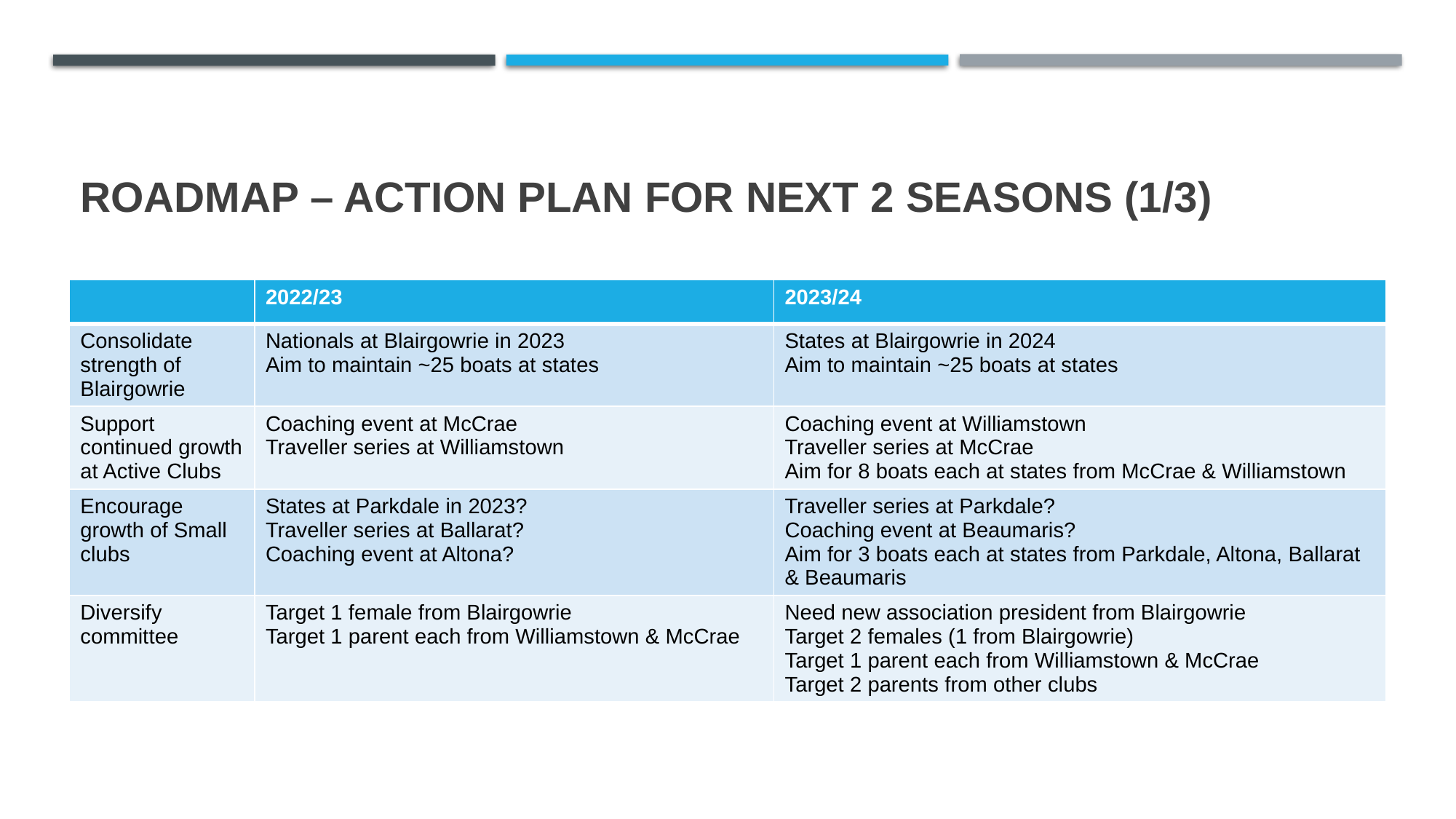

# Roadmap – action plan for next 2 seasons (1/3)
|  | 2022/23 | 2023/24 |
| --- | --- | --- |
| Consolidate strength of Blairgowrie | Nationals at Blairgowrie in 2023 Aim to maintain ~25 boats at states | States at Blairgowrie in 2024 Aim to maintain ~25 boats at states |
| Support continued growth at Active Clubs | Coaching event at McCrae Traveller series at Williamstown | Coaching event at Williamstown Traveller series at McCrae Aim for 8 boats each at states from McCrae & Williamstown |
| Encourage growth of Small clubs | States at Parkdale in 2023? Traveller series at Ballarat? Coaching event at Altona? | Traveller series at Parkdale? Coaching event at Beaumaris? Aim for 3 boats each at states from Parkdale, Altona, Ballarat & Beaumaris |
| Diversify committee | Target 1 female from Blairgowrie Target 1 parent each from Williamstown & McCrae | Need new association president from Blairgowrie Target 2 females (1 from Blairgowrie) Target 1 parent each from Williamstown & McCrae Target 2 parents from other clubs |